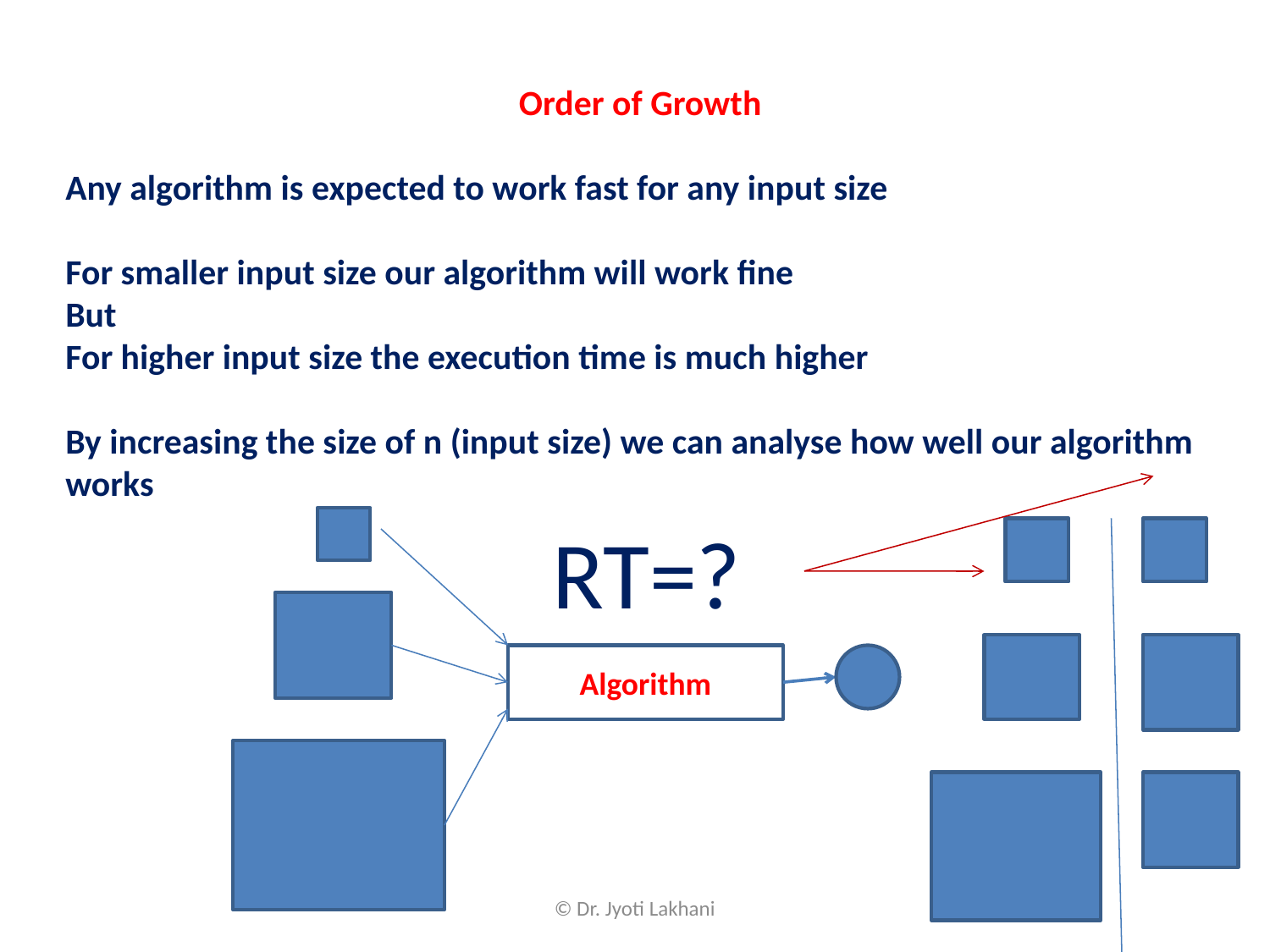

Order of Growth

Any algorithm is expected to work fast for any input size

For smaller input size our algorithm will work fine
But
For higher input size the execution time is much higher

By increasing the size of n (input size) we can analyse how well our algorithm works

RT=?

Algorithm

© Dr. Jyoti Lakhani